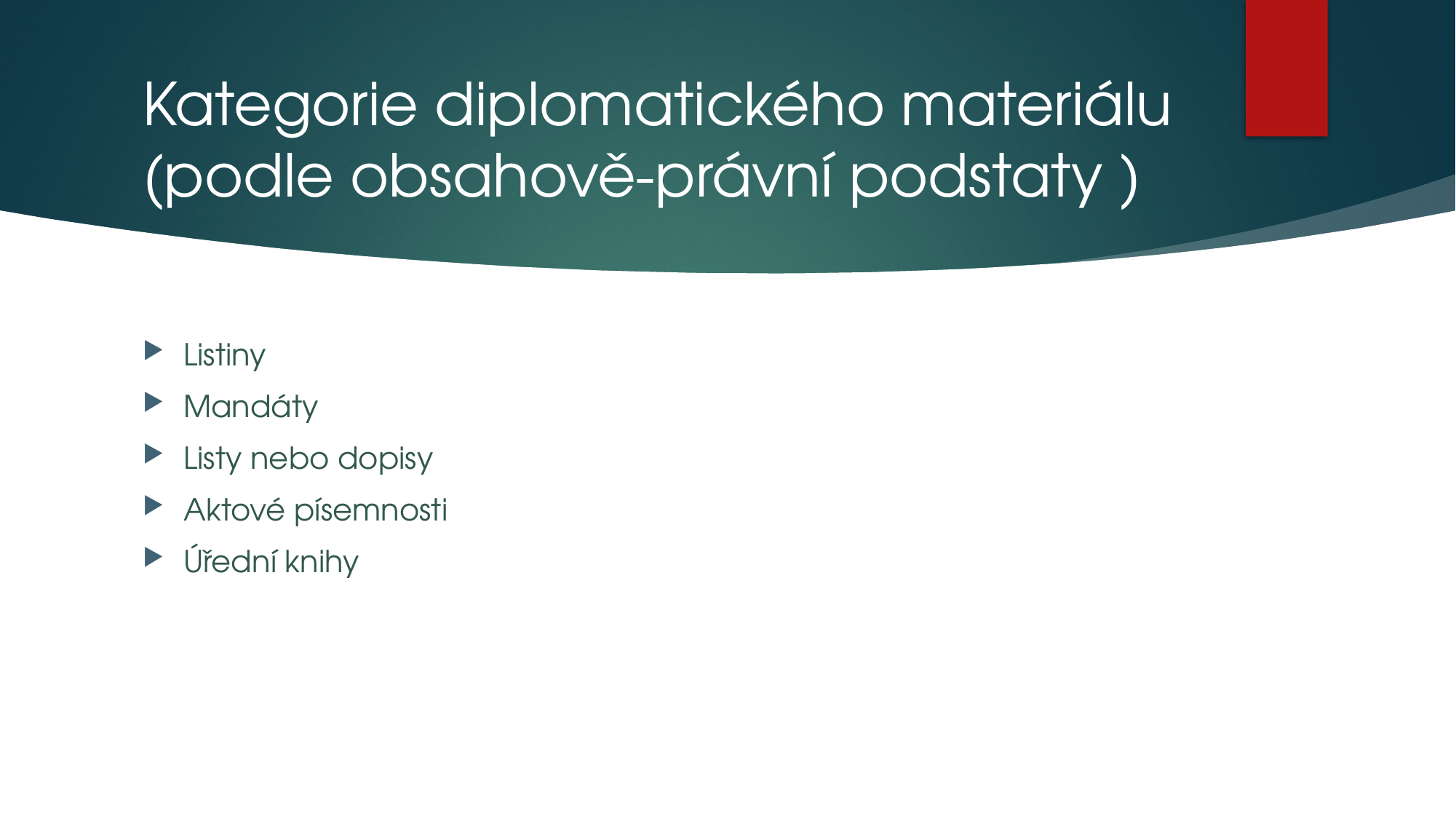

# Kategorie diplomatického materiálu (podle obsahově-právní podstaty )

Listiny
Mandáty
Listy nebo dopisy
Aktové písemnosti
Úřední knihy